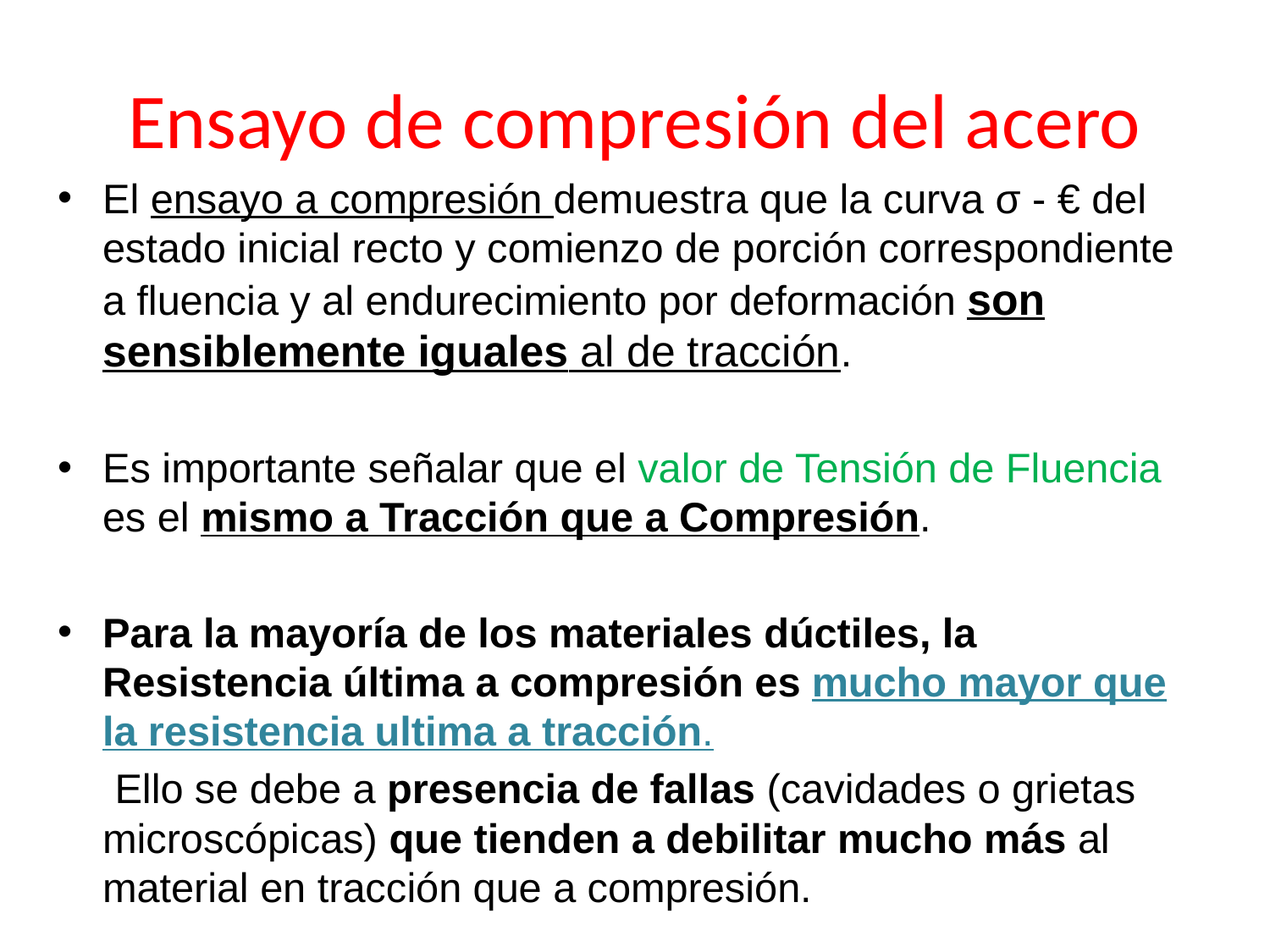

# Ensayo de compresión del acero
El ensayo a compresión demuestra que la curva σ - € del estado inicial recto y comienzo de porción correspondiente a fluencia y al endurecimiento por deformación son sensiblemente iguales al de tracción.

Es importante señalar que el valor de Tensión de Fluencia es el mismo a Tracción que a Compresión.

Para la mayoría de los materiales dúctiles, la Resistencia última a compresión es mucho mayor que la resistencia ultima a tracción.
     Ello se debe a presencia de fallas (cavidades o grietas microscópicas) que tienden a debilitar mucho más al material en tracción que a compresión.